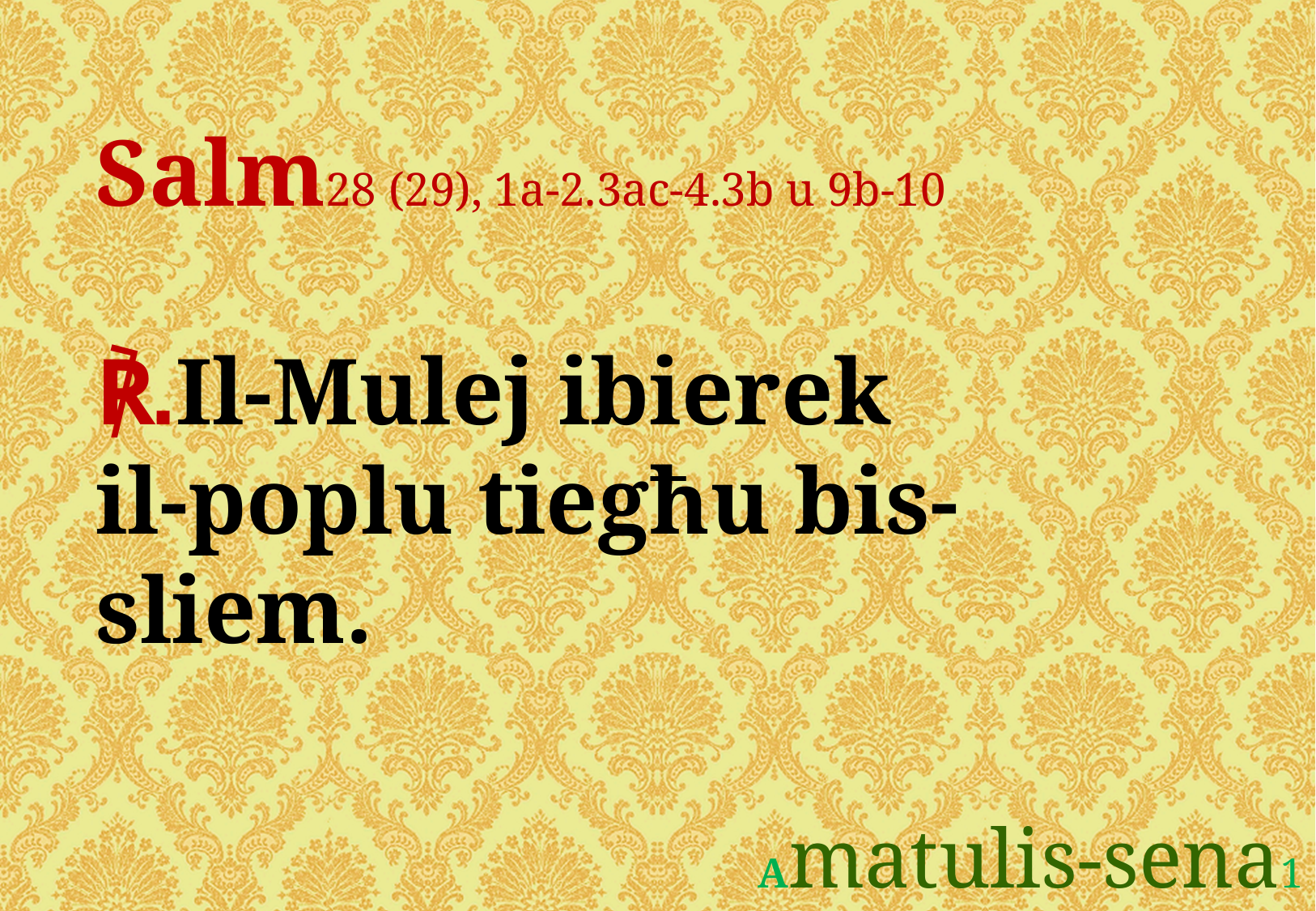

Salm28 (29), 1a-2.3ac-4.3b u 9b-10

℟.Il-Mulej ibierek
il-poplu tiegħu bis-sliem.
Amatulis-sena1